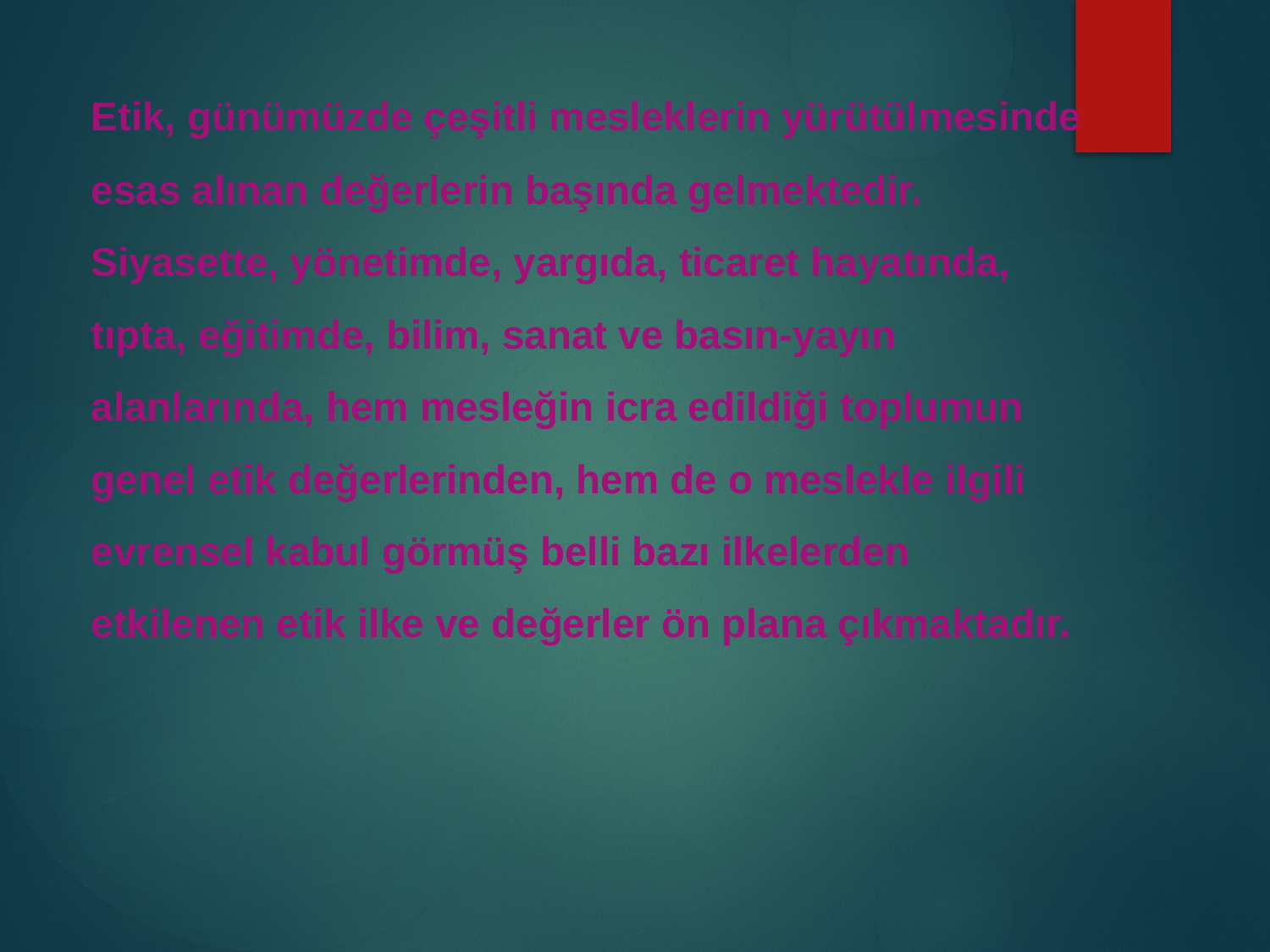

Etik, günümüzde çeşitli mesleklerin yürütülmesinde esas alınan değerlerin başında gelmektedir. Siyasette, yönetimde, yargıda, ticaret hayatında, tıpta, eğitimde, bilim, sanat ve basın-yayın alanlarında, hem mesleğin icra edildiği toplumun genel etik değerlerinden, hem de o meslekle ilgili evrensel kabul görmüş belli bazı ilkelerden etkilenen etik ilke ve değerler ön plana çıkmaktadır.